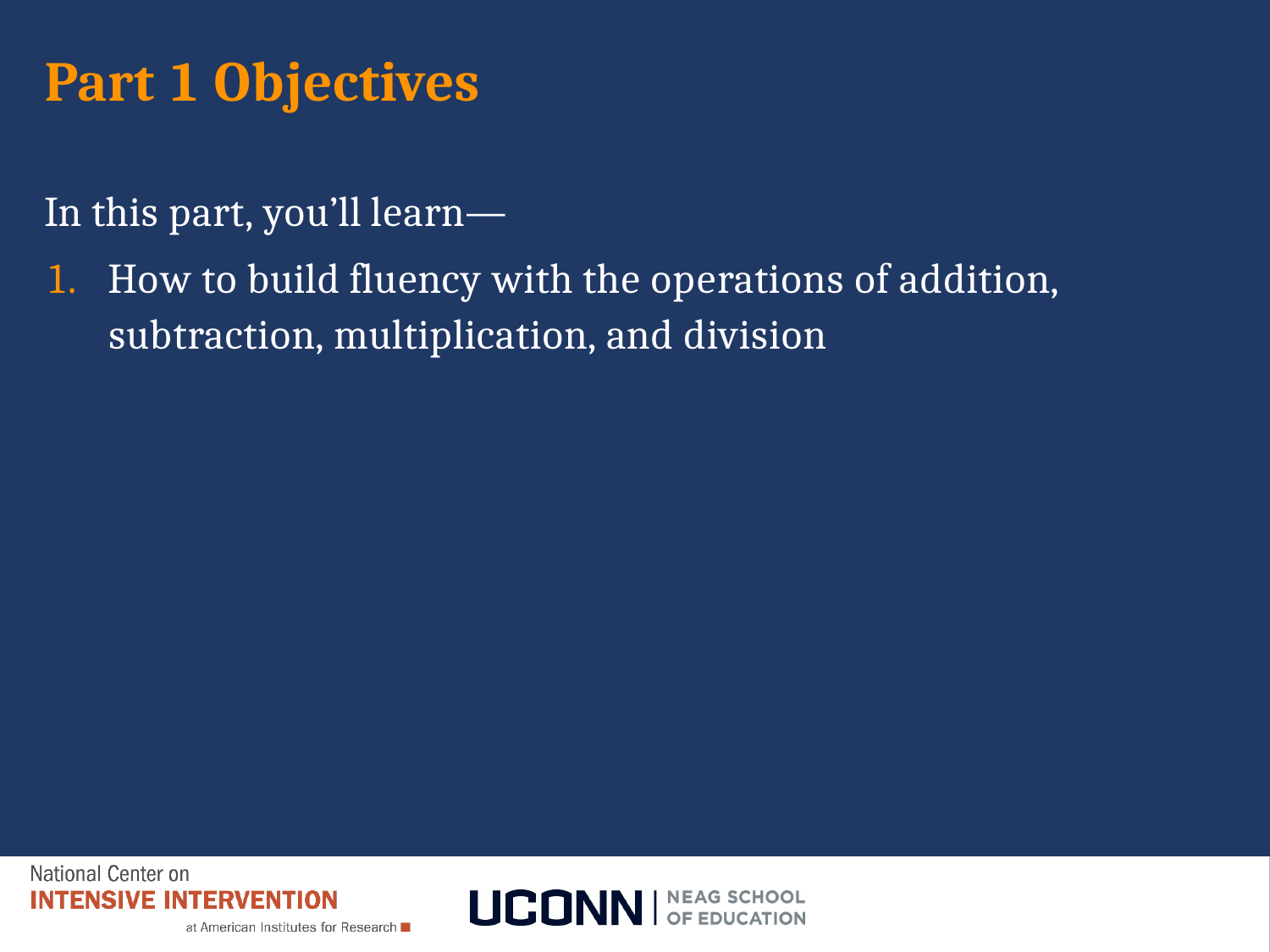

# Part 1 Objectives
In this part, you’ll learn—
How to build fluency with the operations of addition, subtraction, multiplication, and division